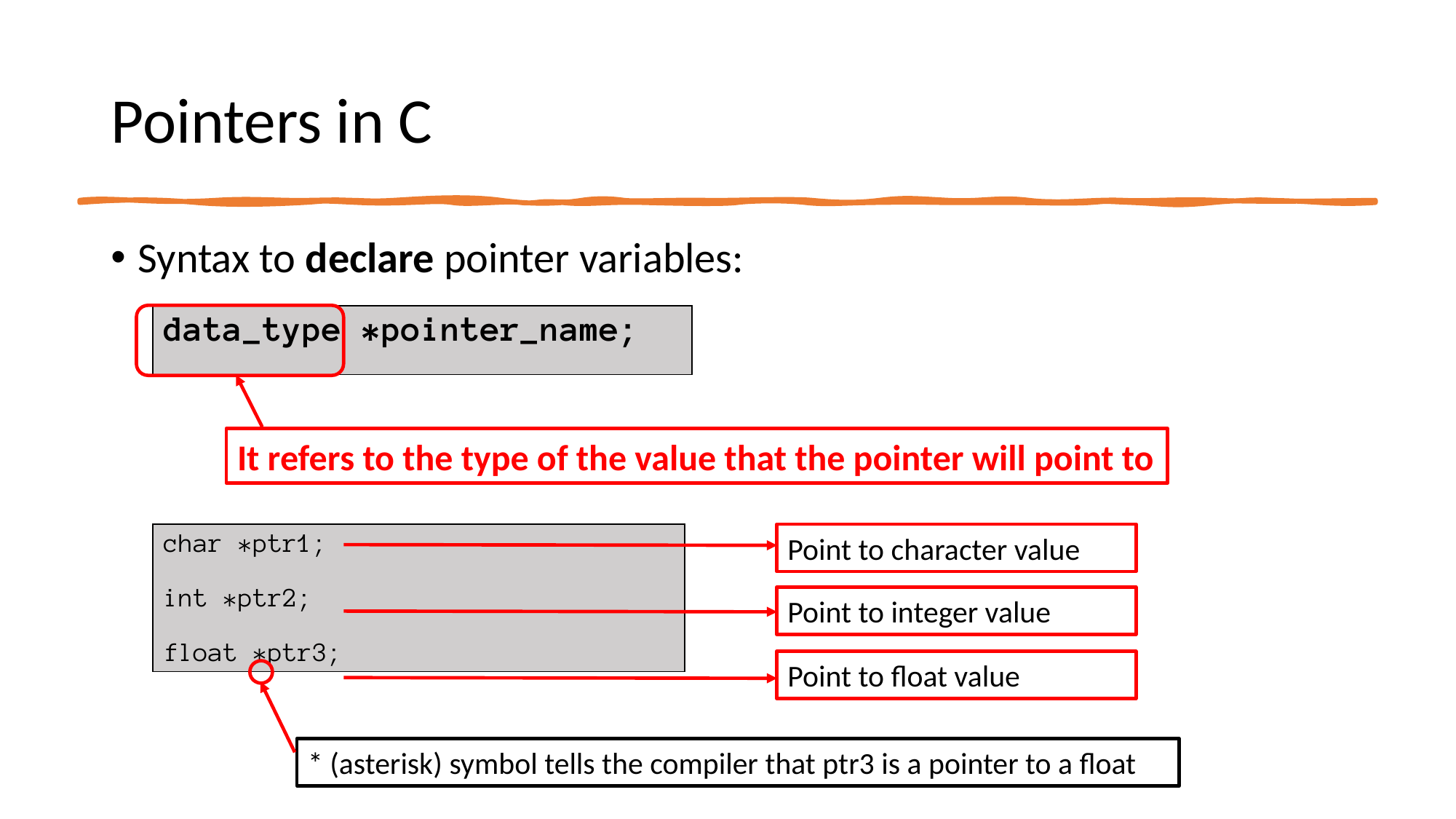

# Pointers in C

Syntax to declare pointer variables:

| data\_type \*pointer\_name; |
| --- |
It refers to the type of the value that the pointer will point to
| char \*ptr1; int \*ptr2; float \*ptr3; |
| --- |
Point to character value
Point to integer value
Point to float value

* (asterisk) symbol tells the compiler that ptr3 is a pointer to a float